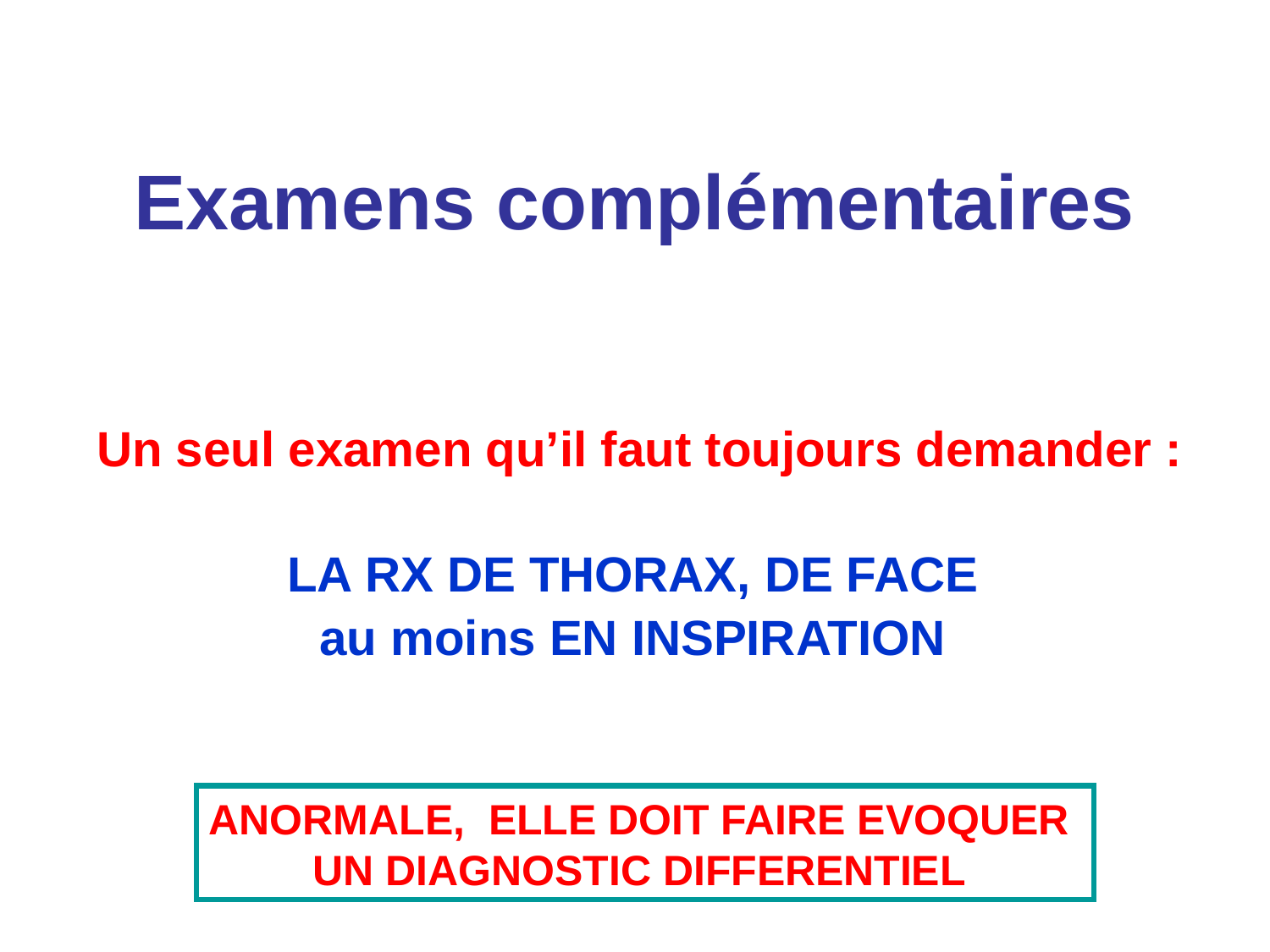

Examens complémentaires
Un seul examen qu’il faut toujours demander :

LA RX DE THORAX, DE FACE
au moins EN INSPIRATION
ANORMALE,  ELLE DOIT FAIRE EVOQUER
UN DIAGNOSTIC DIFFERENTIEL